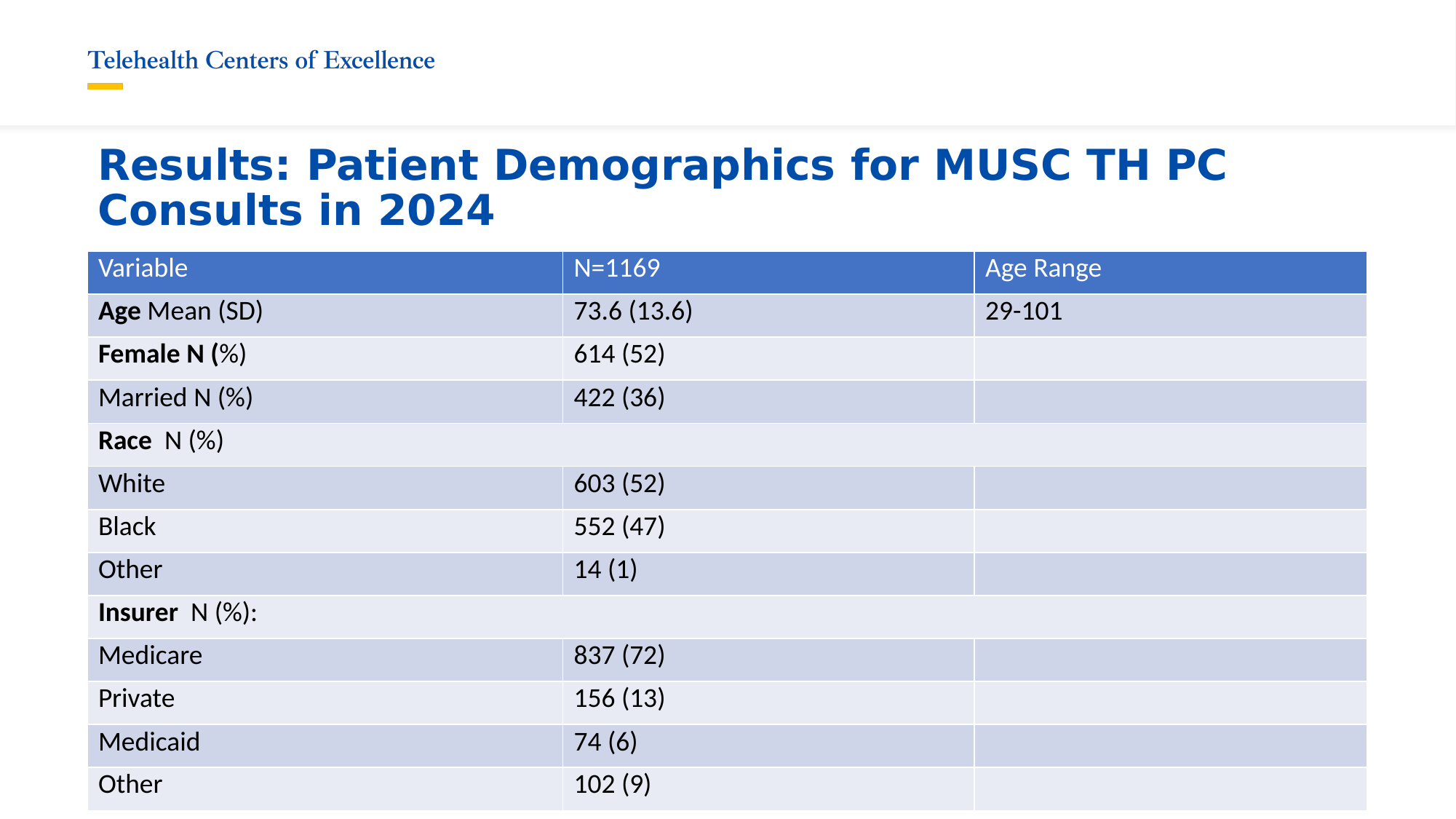

# Results: Patient Demographics for MUSC TH PC Consults in 2024
| Variable | N=1169 | Age Range |
| --- | --- | --- |
| Age Mean (SD) | 73.6 (13.6) | 29-101 |
| Female N (%) | 614 (52) |  |
| Married N (%) | 422 (36) |  |
| Race N (%) |  |  |
| White | 603 (52) |  |
| Black | 552 (47) |  |
| Other | 14 (1) |  |
| Insurer N (%): |  |  |
| Medicare | 837 (72) |  |
| Private | 156 (13) |  |
| Medicaid | 74 (6) |  |
| Other | 102 (9) |  |